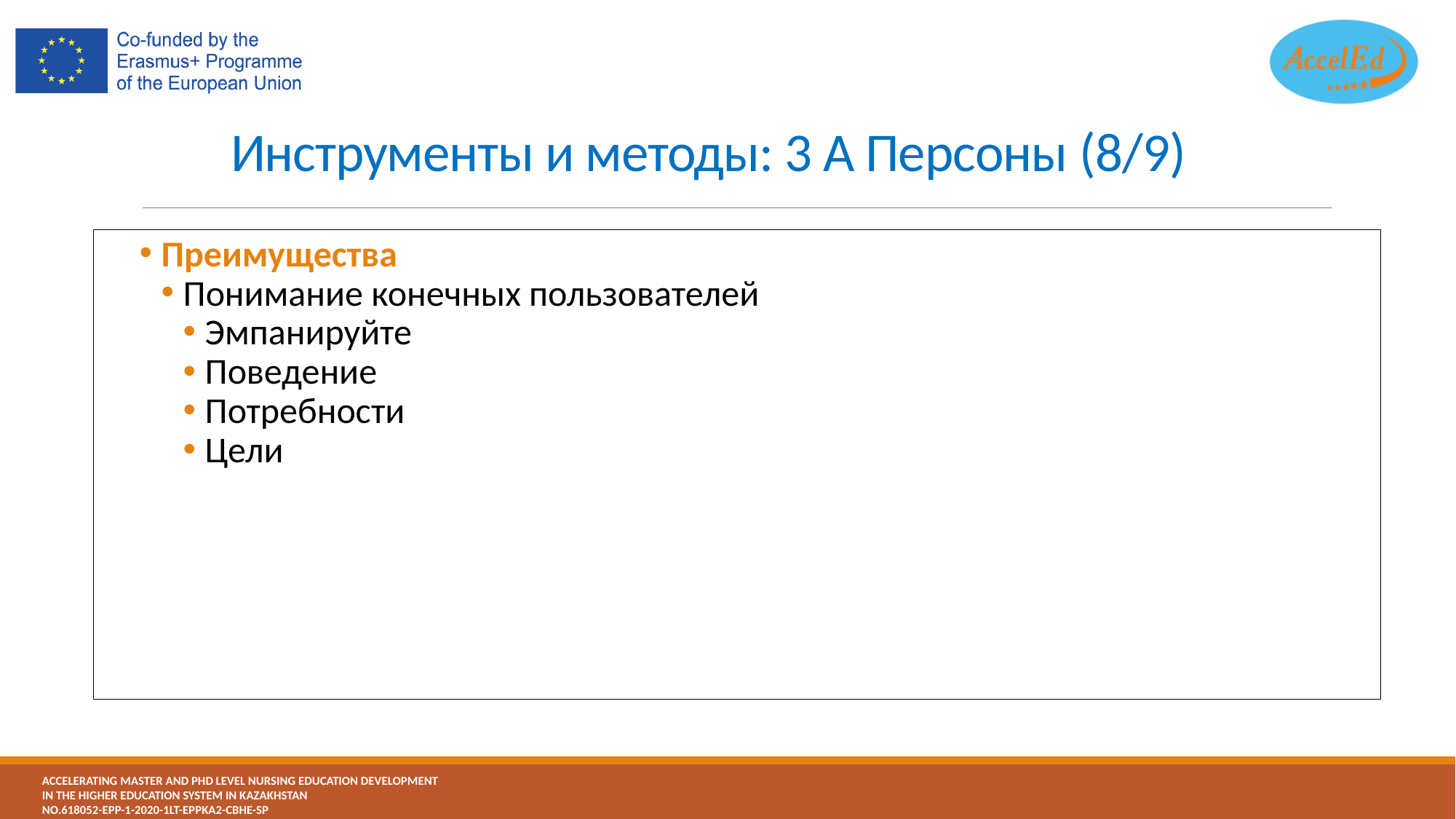

# Инструменты и методы: 3 А Персоны (8/9)
Преимущества
Понимание конечных пользователей
Эмпанируйте
Поведение
Потребности
Цели